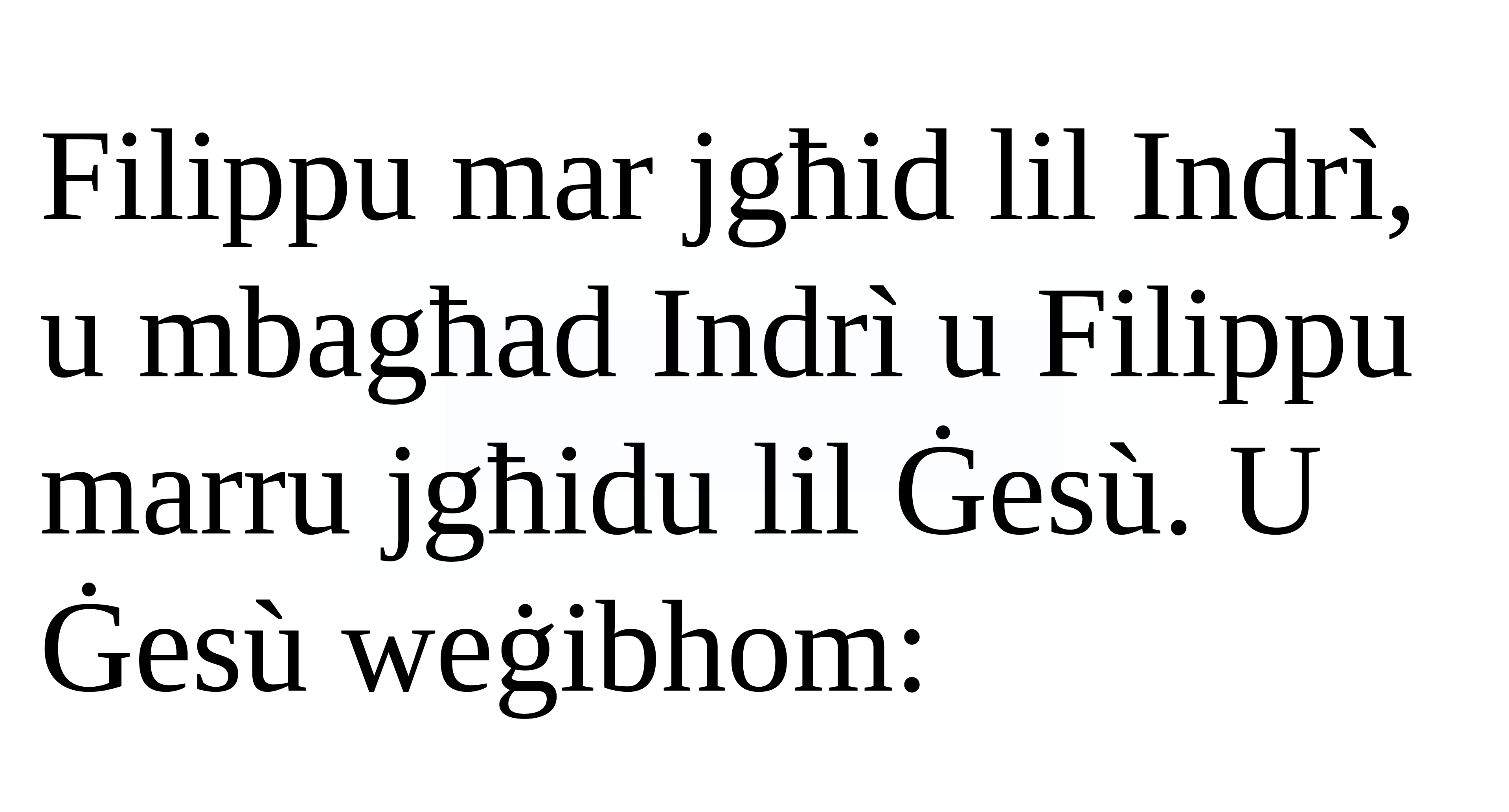

Filippu mar jgħid lil Indrì, u mbagħad Indrì u Filippu marru jgħidu lil Ġesù. U Ġesù weġibhom: